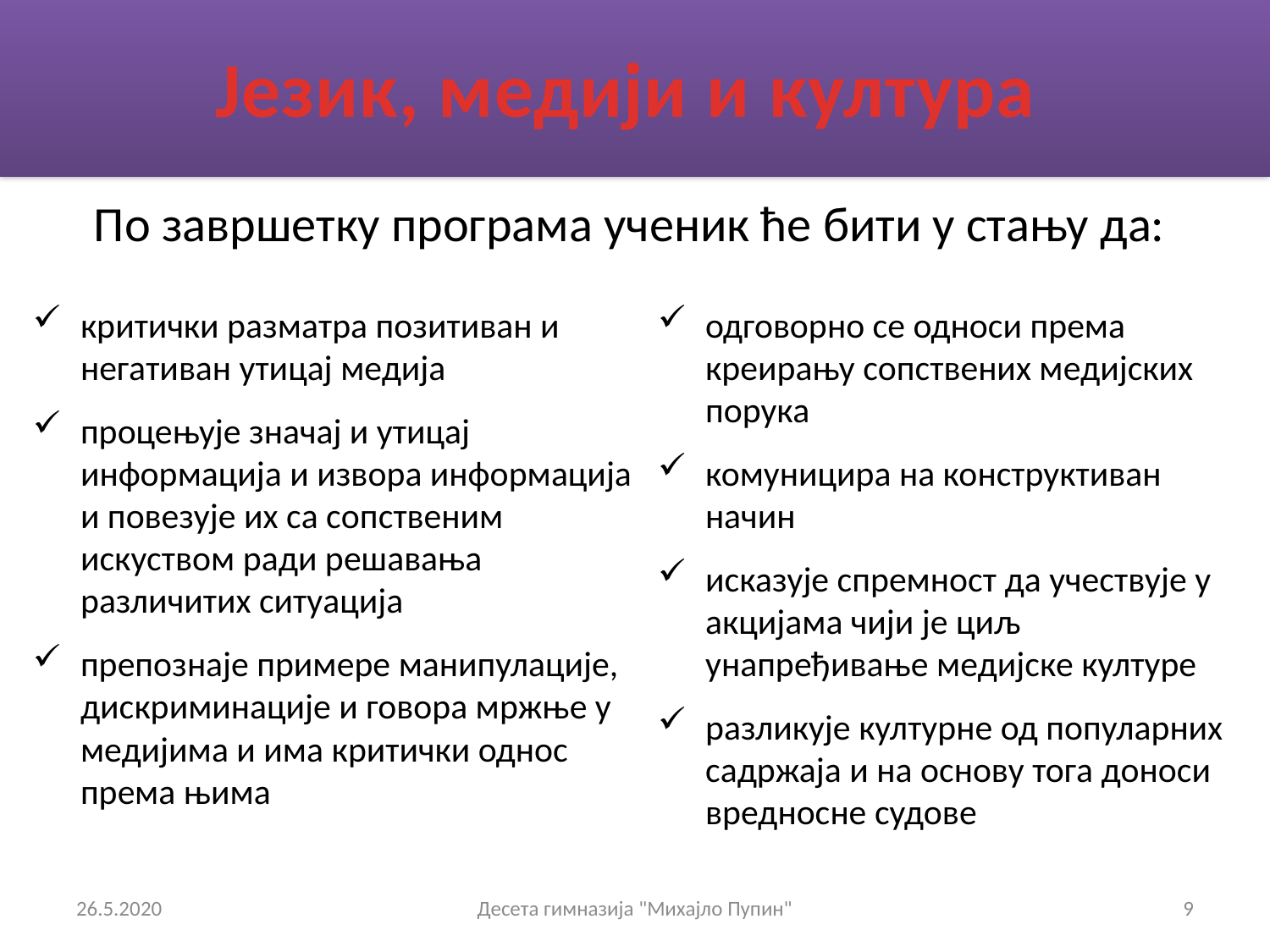

# Језик, медији и култура
По завршетку програма ученик ће бити у стању да:
критички разматра позитиван и негативан утицај медија
процењује значај и утицај информација и извора информација и повезује их са сопственим искуством ради решавања различитих ситуација
препознаје примере манипулације, дискриминације и говора мржње у медијима и има критички однос према њима
одговорно се односи према креирању сопствених медијских порука
комуницира на конструктиван начин
исказује спремност да учествује у акцијама чији је циљ унапређивање медијске културе
разликује културне од популарних садржаја и на основу тога доноси вредносне судове
26.5.2020
Десета гимназија "Михајло Пупин"
9